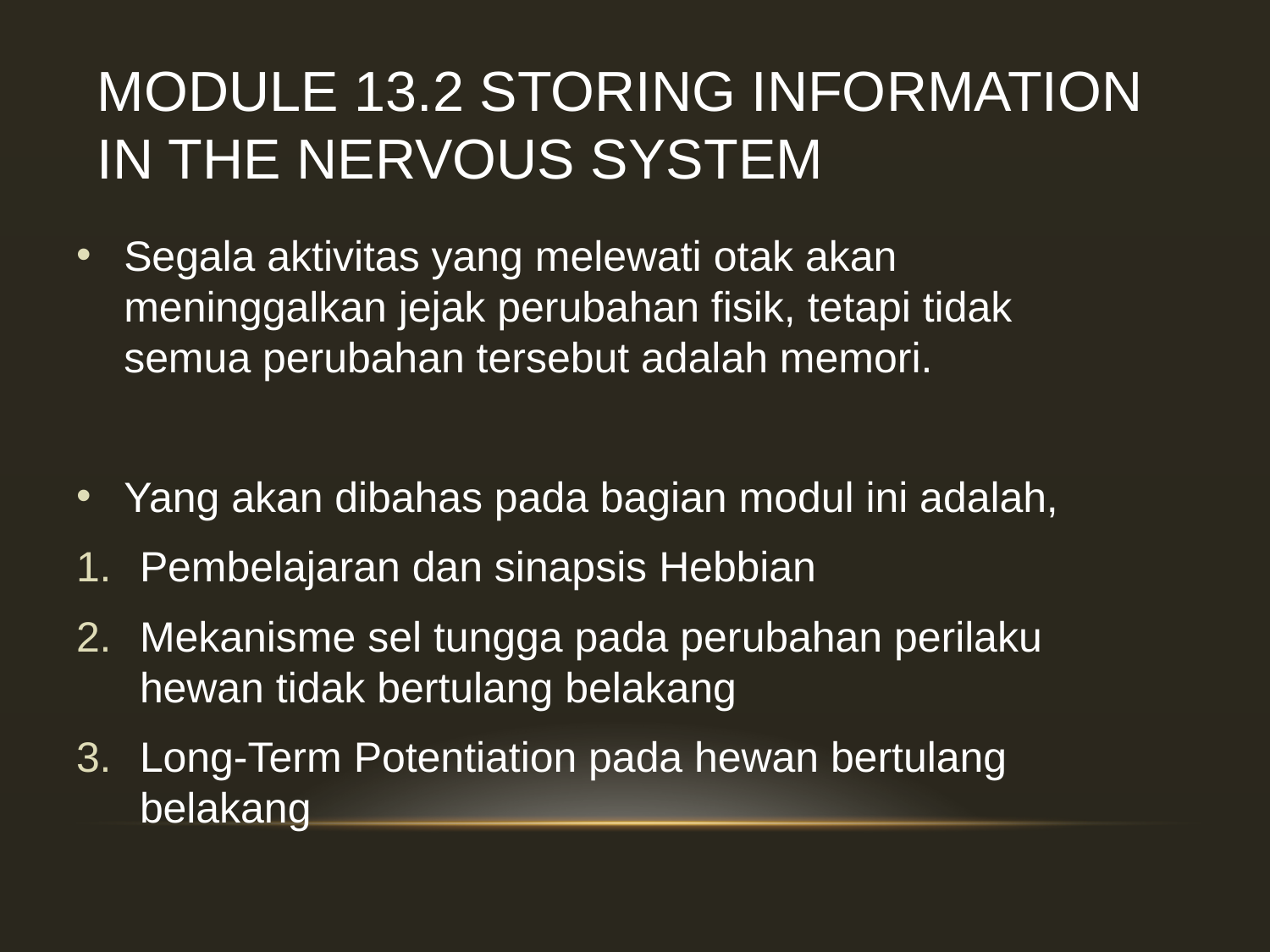

# MODULE 13.2 STORING INFORMATION IN THE NERVOUS SYSTEM
Segala aktivitas yang melewati otak akan meninggalkan jejak perubahan fisik, tetapi tidak semua perubahan tersebut adalah memori.

Yang akan dibahas pada bagian modul ini adalah,
Pembelajaran dan sinapsis Hebbian
Mekanisme sel tungga pada perubahan perilaku hewan tidak bertulang belakang
Long-Term Potentiation pada hewan bertulang belakang